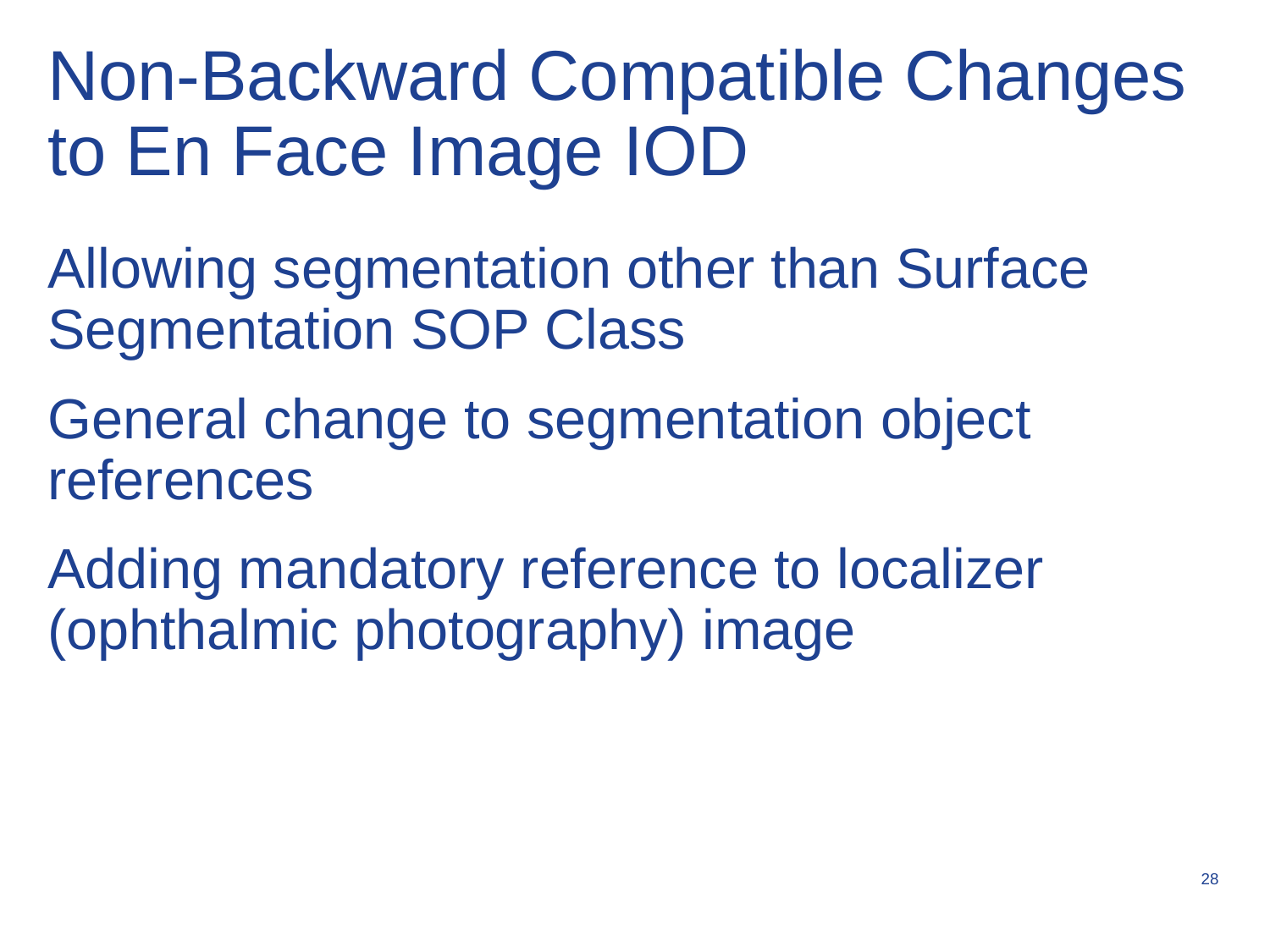

# Non-Backward Compatible Changes to En Face Image IOD
Allowing segmentation other than Surface Segmentation SOP Class
General change to segmentation object references
Adding mandatory reference to localizer (ophthalmic photography) image